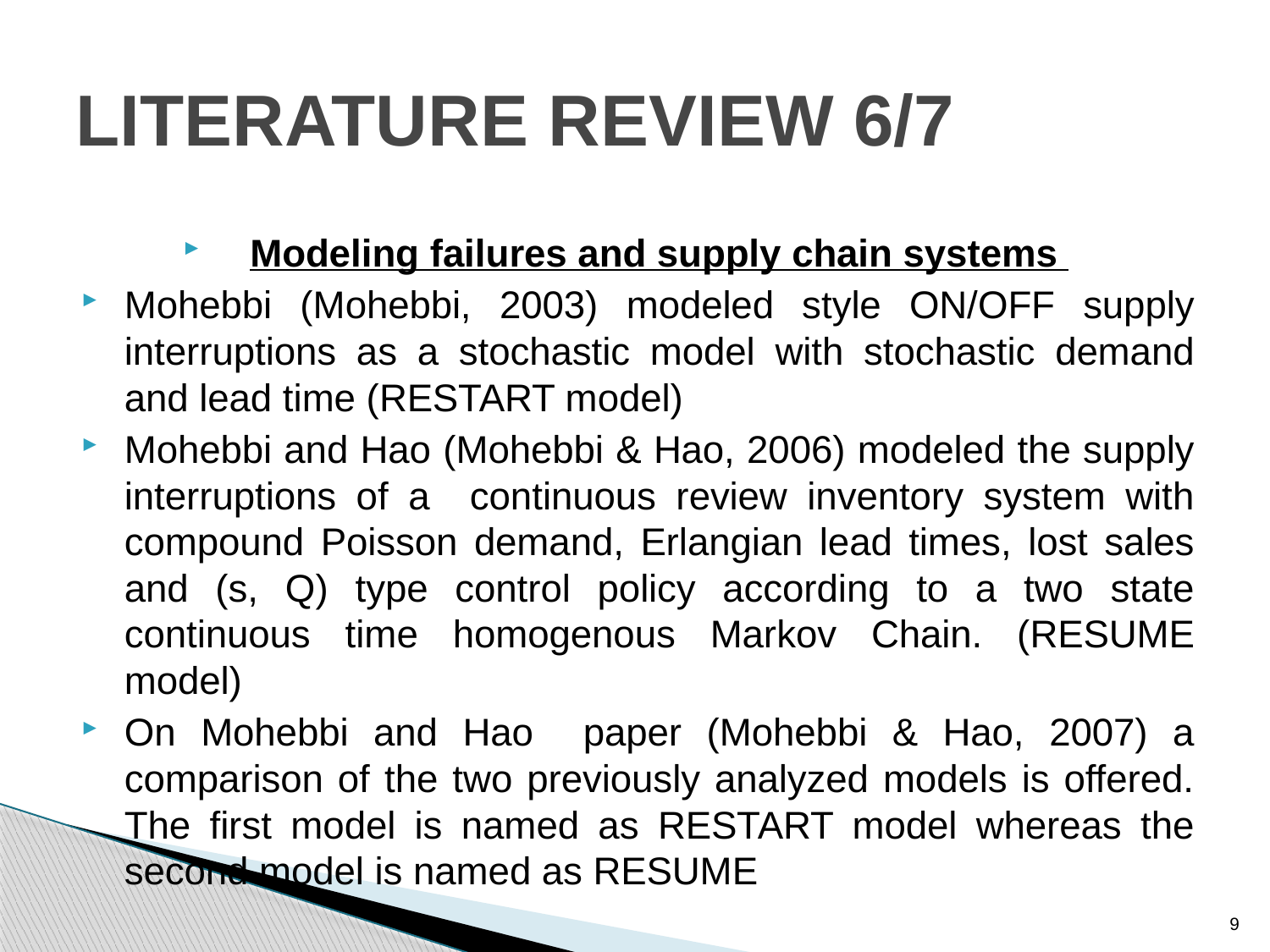

# LITERATURE REVIEW 6/7
Modeling failures and supply chain systems
Mohebbi (Mohebbi, 2003) modeled style ON/OFF supply interruptions as a stochastic model with stochastic demand and lead time (RESTART model)
Mohebbi and Hao (Mohebbi & Hao, 2006) modeled the supply interruptions of a  continuous review inventory system with compound Poisson demand, Erlangian lead times, lost sales and (s, Q) type control policy according to a two state continuous time homogenous Markov Chain. (RESUME model)
On Mohebbi and Hao  paper (Mohebbi & Hao, 2007) a comparison of the two previously analyzed models is offered. The first model is named as RESTART model whereas the second model is named as RESUME

9